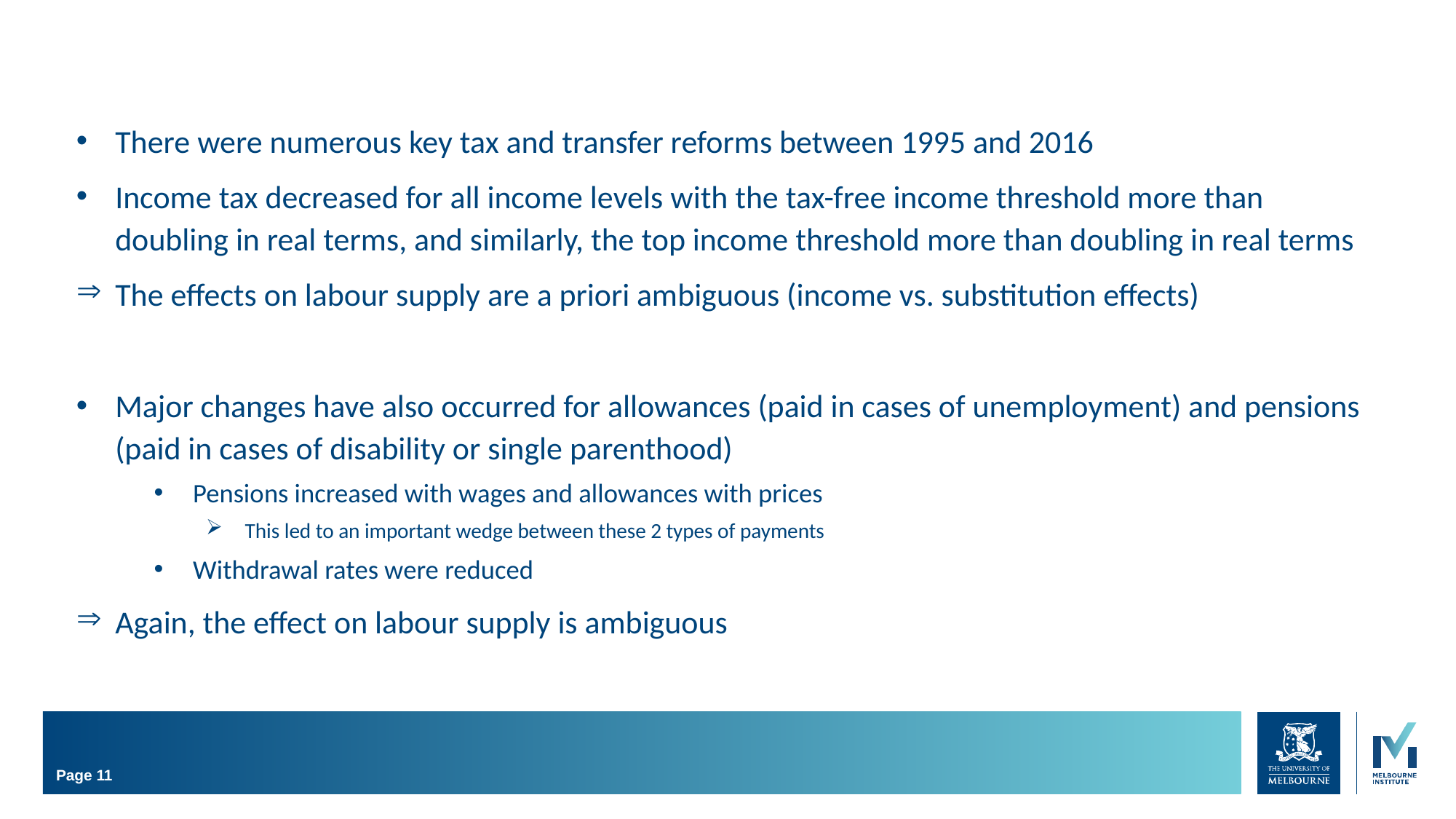

# Policy context
There were numerous key tax and transfer reforms between 1995 and 2016
Income tax decreased for all income levels with the tax-free income threshold more than doubling in real terms, and similarly, the top income threshold more than doubling in real terms
The effects on labour supply are a priori ambiguous (income vs. substitution effects)

Major changes have also occurred for allowances (paid in cases of unemployment) and pensions (paid in cases of disability or single parenthood)
Pensions increased with wages and allowances with prices
This led to an important wedge between these 2 types of payments
Withdrawal rates were reduced
Again, the effect on labour supply is ambiguous